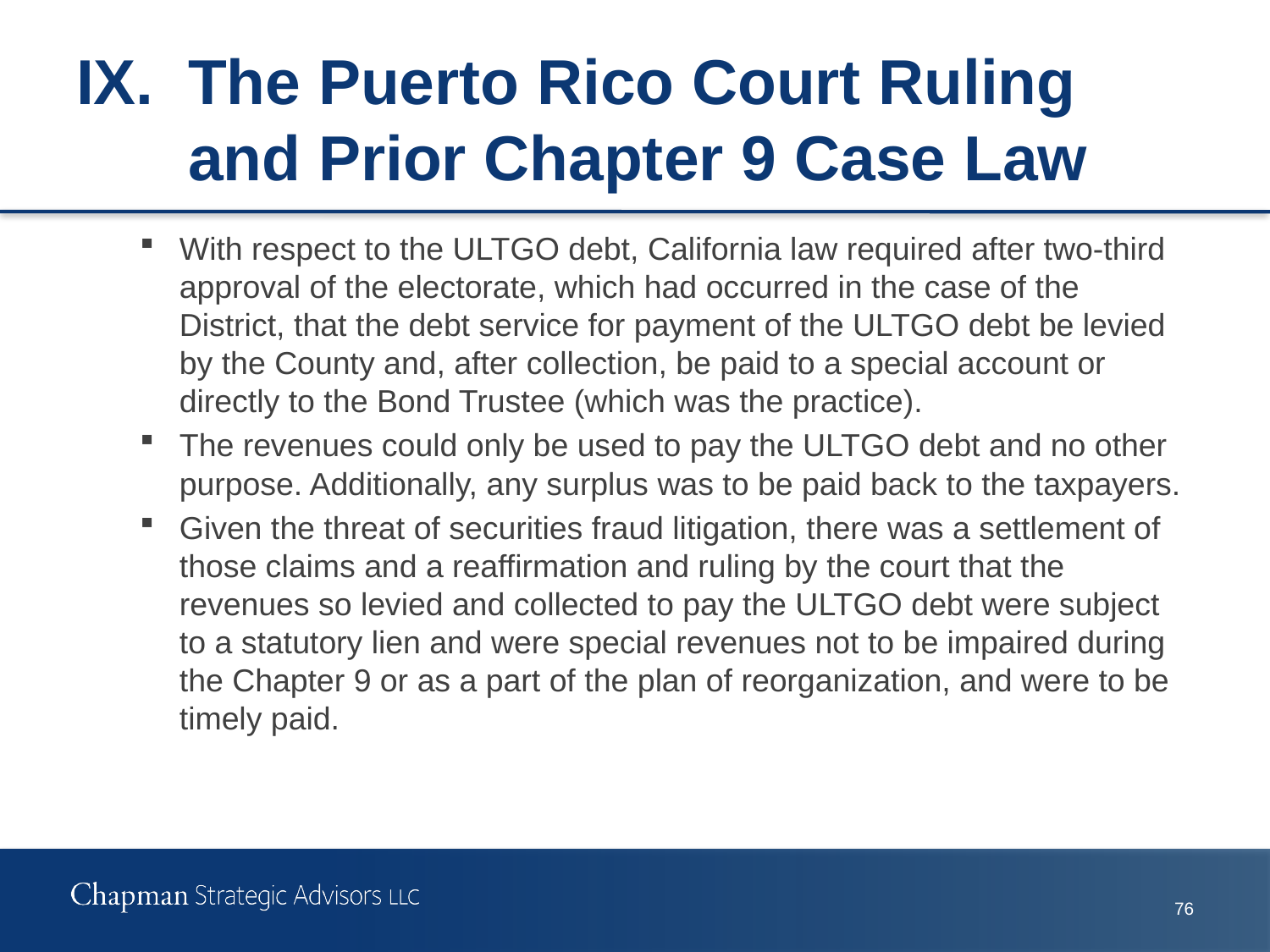

# IX.	The Puerto Rico Court Ruling and Prior Chapter 9 Case Law
With respect to the ULTGO debt, California law required after two-third approval of the electorate, which had occurred in the case of the District, that the debt service for payment of the ULTGO debt be levied by the County and, after collection, be paid to a special account or directly to the Bond Trustee (which was the practice).
The revenues could only be used to pay the ULTGO debt and no other purpose. Additionally, any surplus was to be paid back to the taxpayers.
Given the threat of securities fraud litigation, there was a settlement of those claims and a reaffirmation and ruling by the court that the revenues so levied and collected to pay the ULTGO debt were subject to a statutory lien and were special revenues not to be impaired during the Chapter 9 or as a part of the plan of reorganization, and were to be timely paid.
76